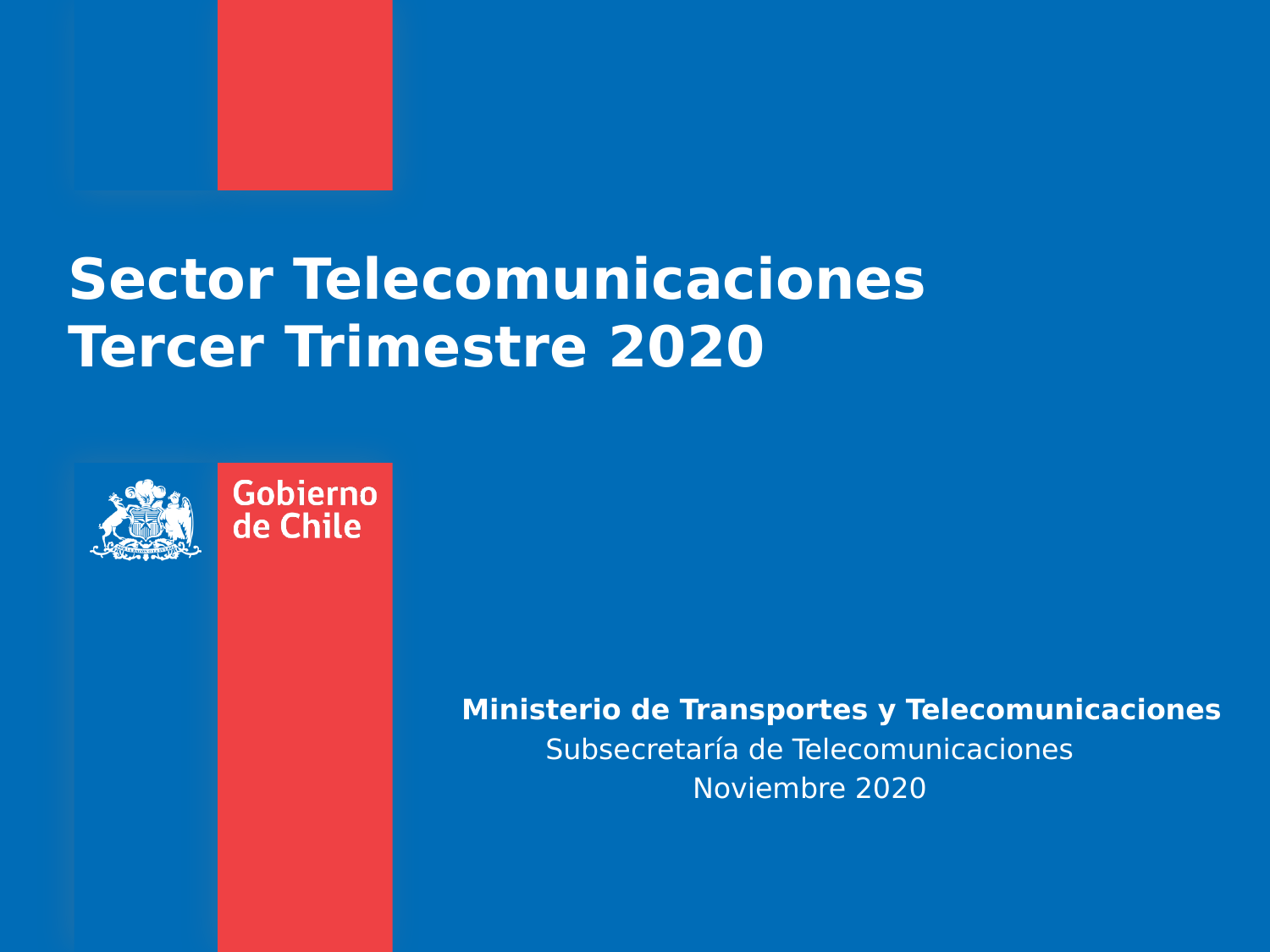

# Sector Telecomunicaciones Tercer Trimestre 2020

Ministerio de Transportes y Telecomunicaciones
Subsecretaría de Telecomunicaciones
Noviembre 2020